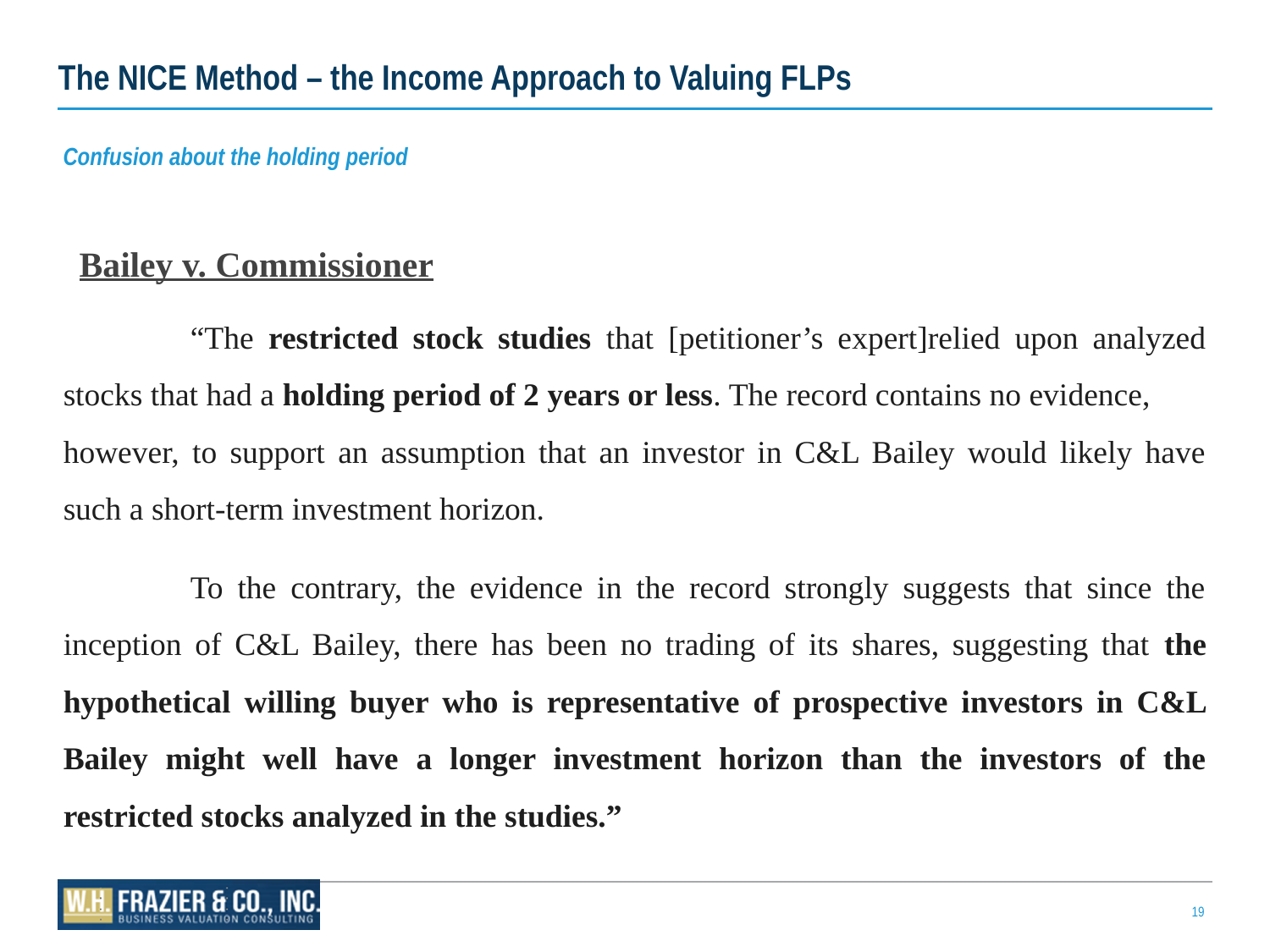

# The NICE Method – the Income Approach to Valuing FLPs
Confusion about the holding period
Bailey v. Commissioner
	“The restricted stock studies that [petitioner’s expert]relied upon analyzed stocks that had a holding period of 2 years or less. The record contains no evidence,
however, to support an assumption that an investor in C&L Bailey would likely have such a short-term investment horizon.
	To the contrary, the evidence in the record strongly suggests that since the inception of C&L Bailey, there has been no trading of its shares, suggesting that the hypothetical willing buyer who is representative of prospective investors in C&L Bailey might well have a longer investment horizon than the investors of the restricted stocks analyzed in the studies.”

19